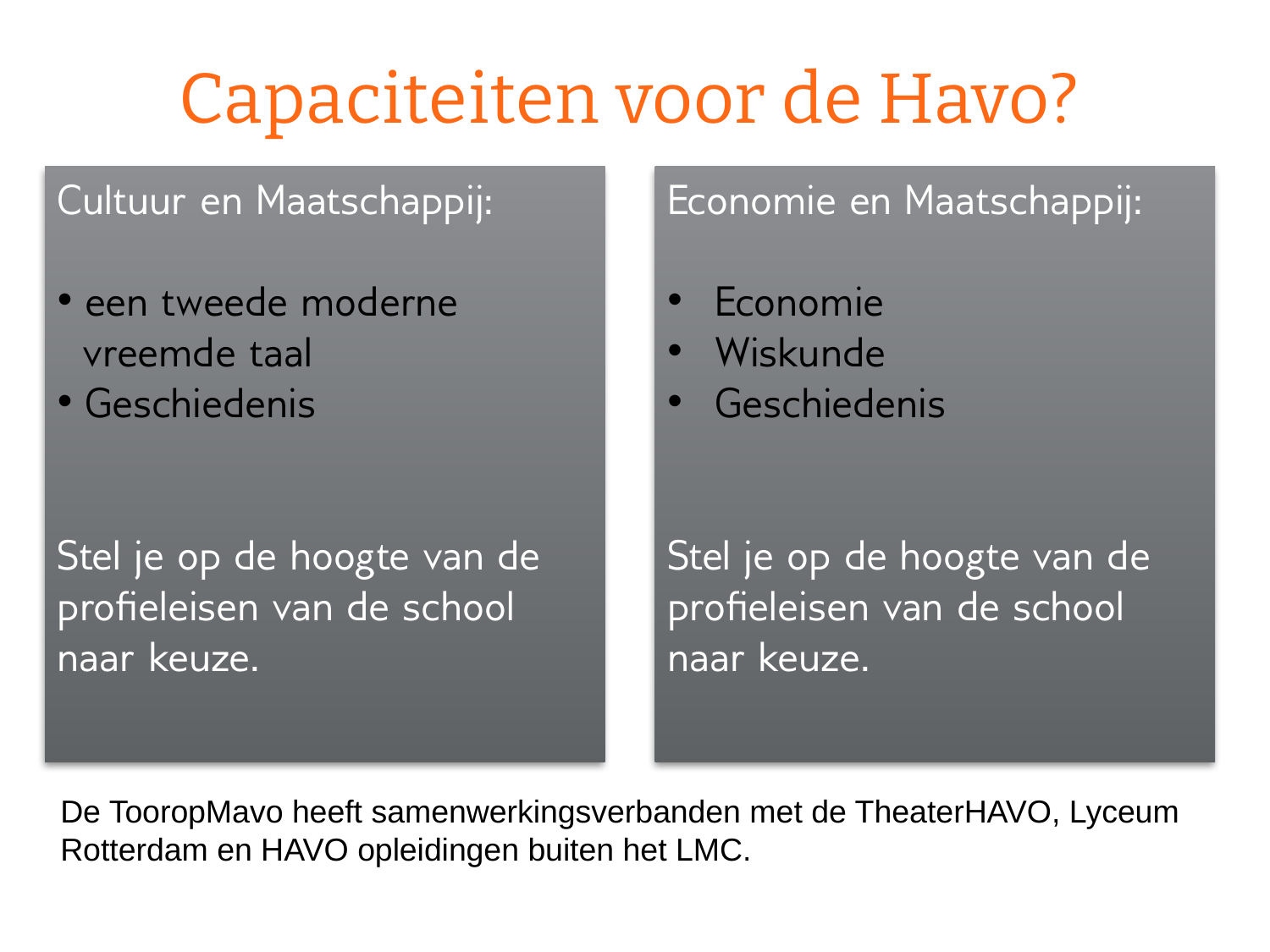

Capaciteiten voor de Havo?
Cultuur en Maatschappij:

 een tweede moderne
  vreemde taal
 Geschiedenis

Stel je op de hoogte van de profieleisen van de school naar keuze.

Economie en Maatschappij:

Economie
Wiskunde
Geschiedenis

Stel je op de hoogte van de profieleisen van de school naar keuze.

De TooropMavo heeft samenwerkingsverbanden met de TheaterHAVO, Lyceum Rotterdam en HAVO opleidingen buiten het LMC.